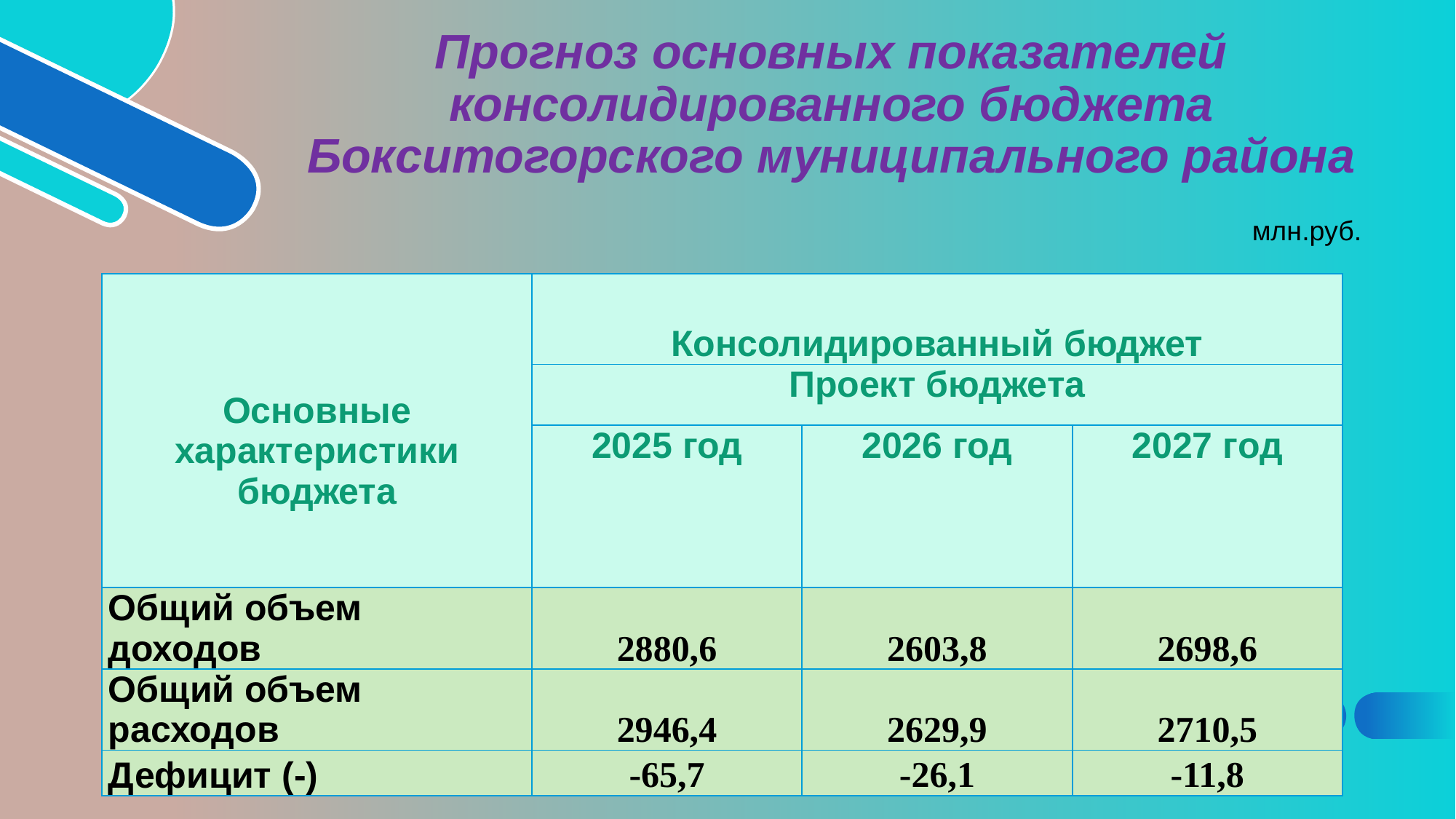

Прогноз основных показателей консолидированного бюджета Бокситогорского муниципального района
млн.руб.
| Основные характеристики бюджета | Консолидированный бюджет |  |  |
| --- | --- | --- | --- |
|  | Проект бюджета |  |  |
|  | 2025 год | 2026 год | 2027 год |
| Общий объем доходов | 2880,6 | 2603,8 | 2698,6 |
| Общий объем расходов | 2946,4 | 2629,9 | 2710,5 |
| Дефицит (-) | -65,7 | -26,1 | -11,8 |